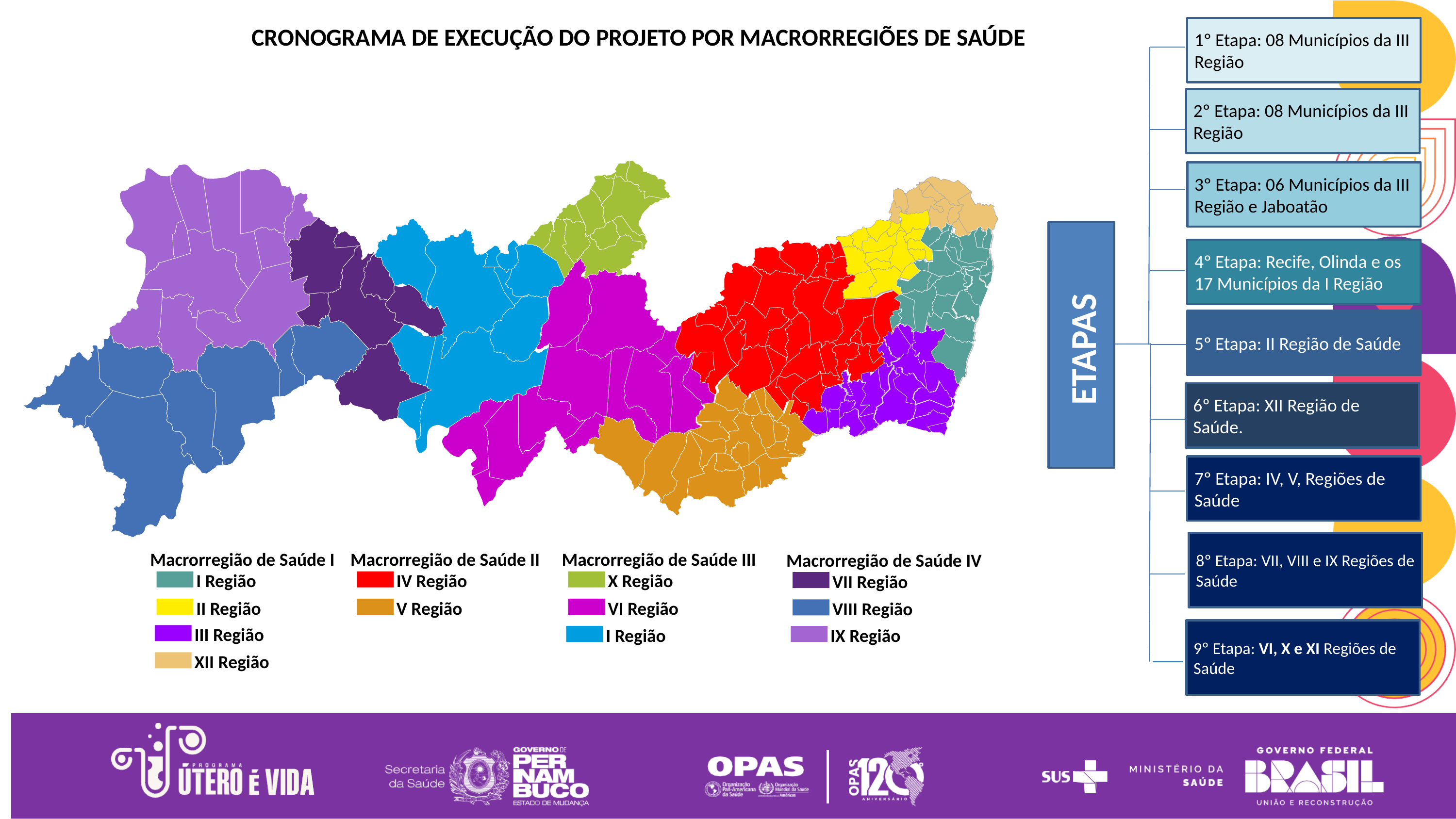

1º Etapa: 08 Municípios da III Região
CRONOGRAMA DE EXECUÇÃO DO PROJETO POR MACRORREGIÕES DE SAÚDE
2º Etapa: 08 Municípios da III Região

3º Etapa: 06 Municípios da III Região e Jaboatão

4º Etapa: Recife, Olinda e os 17 Municípios da I Região

5º Etapa: II Região de Saúde
ETAPAS

6º Etapa: XII Região de Saúde.
7º Etapa: IV, V, Regiões de Saúde
8º Etapa: VII, VIII e IX Regiões de Saúde
Macrorregião de Saúde I
Macrorregião de Saúde II
Macrorregião de Saúde III
Macrorregião de Saúde IV
I Região

IV Região

X Região

VII Região

II Região

V Região

VI Região

VIII Região

III Região

I Região

IX Região

XII Região

9º Etapa: VI, X e XI Regiões de Saúde